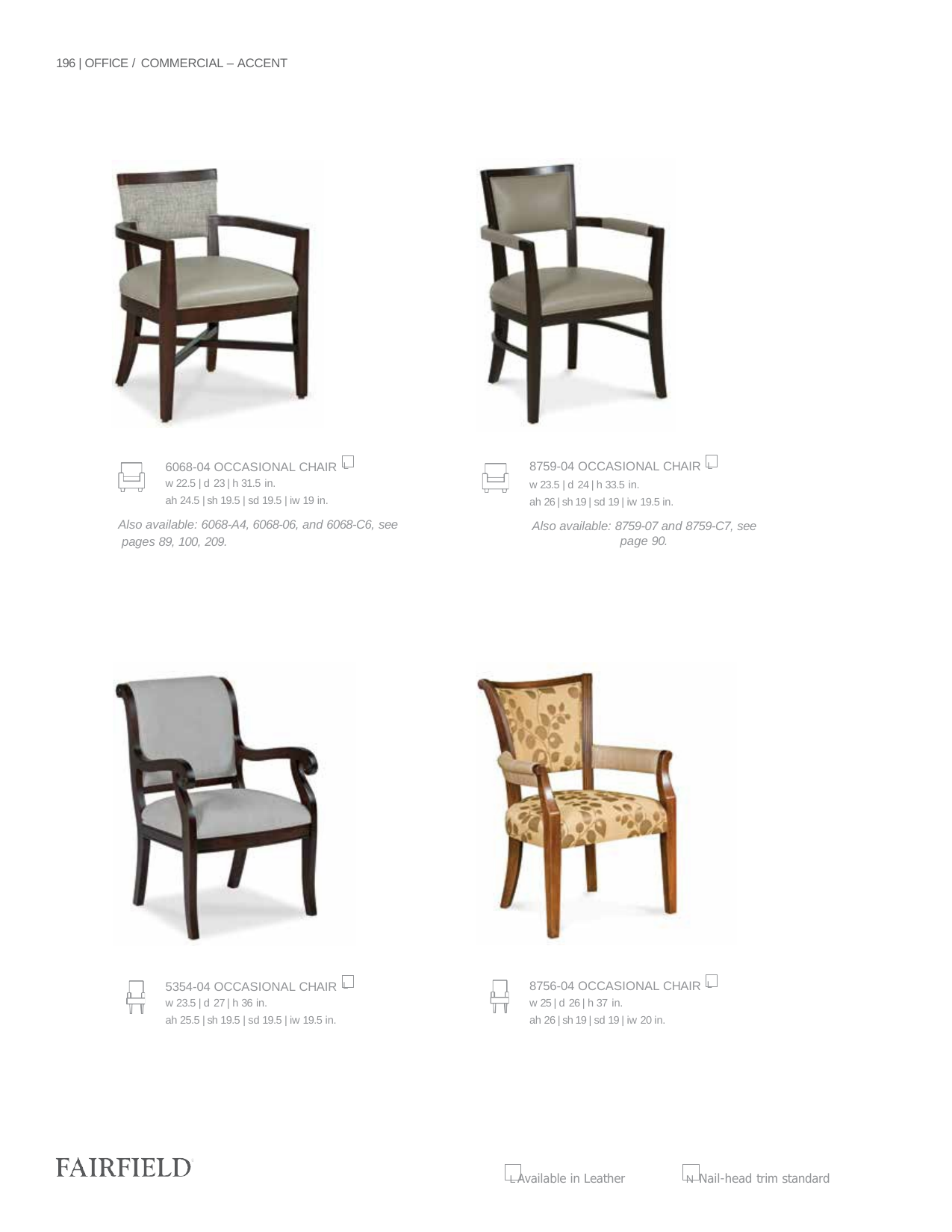

196 | OFFICE / COMMERCIAL – ACCENT

8759-04 OCCASIONAL CHAIR L
w 23.5 | d 24 | h 33.5 in.
ah 26 | sh 19 | sd 19 | iw 19.5 in.
Also available: 8759-07 and 8759-C7, see page 90.
6068-04 OCCASIONAL CHAIR L
w 22.5 | d 23 | h 31.5 in.
ah 24.5 | sh 19.5 | sd 19.5 | iw 19 in.
Also available: 6068-A4, 6068-06, and 6068-C6, see  pages 89, 100, 209.

8756-04 OCCASIONAL CHAIR L
w 25 | d 26 | h 37 in.
ah 26 | sh 19 | sd 19 | iw 20 in.
5354-04 OCCASIONAL CHAIR L
w 23.5 | d 27 | h 36 in.
ah 25.5 | sh 19.5 | sd 19.5 | iw 19.5 in.

L Available in Leather
N Nail-head trim standard